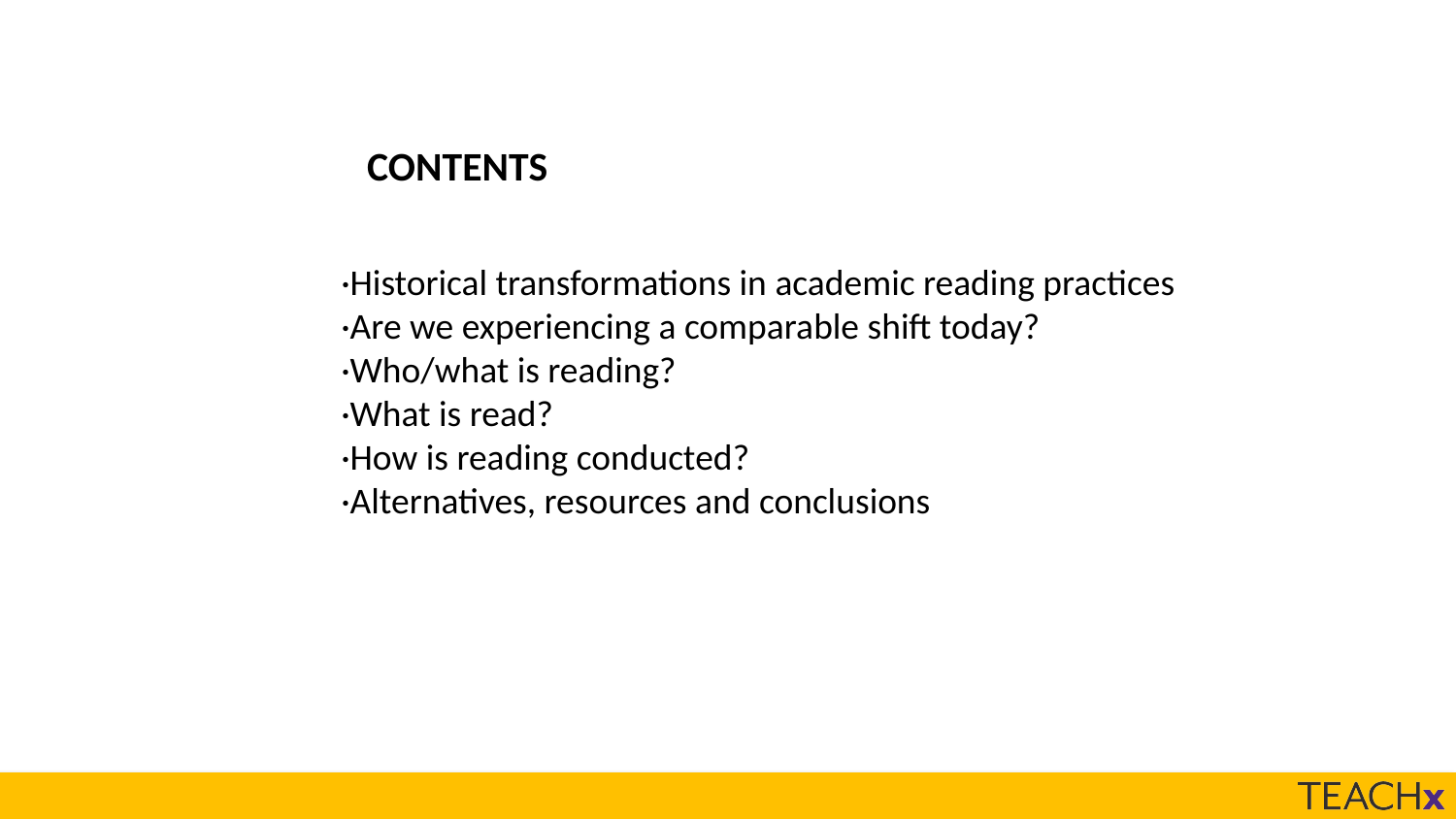

CONTENTS
·Historical transformations in academic reading practices
·Are we experiencing a comparable shift today?
·Who/what is reading?
·What is read?
·How is reading conducted?
·Alternatives, resources and conclusions